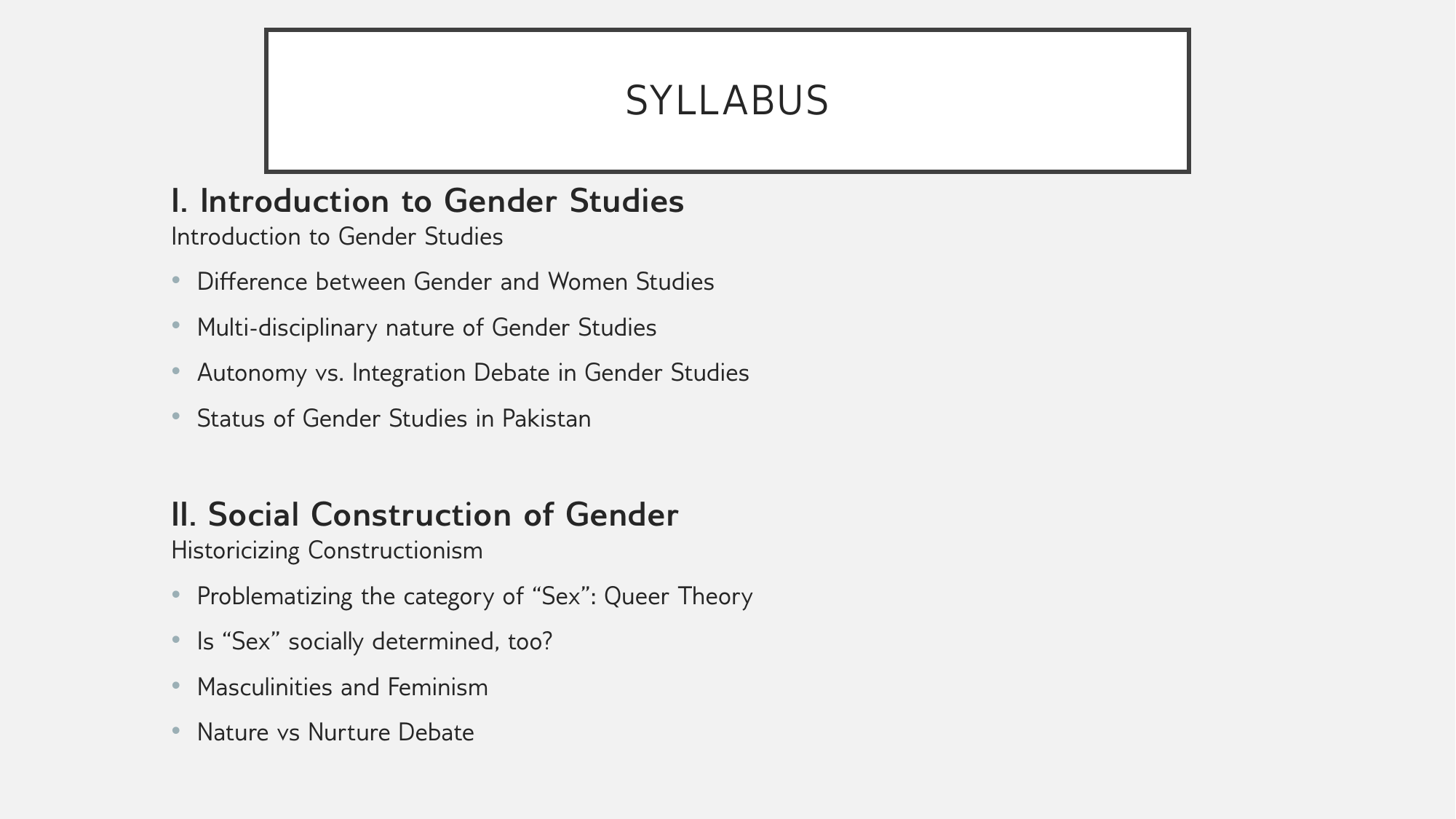

# SYLLABUS
I. Introduction to Gender Studies
Introduction to Gender Studies
Difference between Gender and Women Studies
Multi-disciplinary nature of Gender Studies
Autonomy vs. Integration Debate in Gender Studies
Status of Gender Studies in Pakistan

II. Social Construction of Gender
Historicizing Constructionism
Problematizing the category of “Sex”: Queer Theory
Is “Sex” socially determined, too?
Masculinities and Feminism
Nature vs Nurture Debate